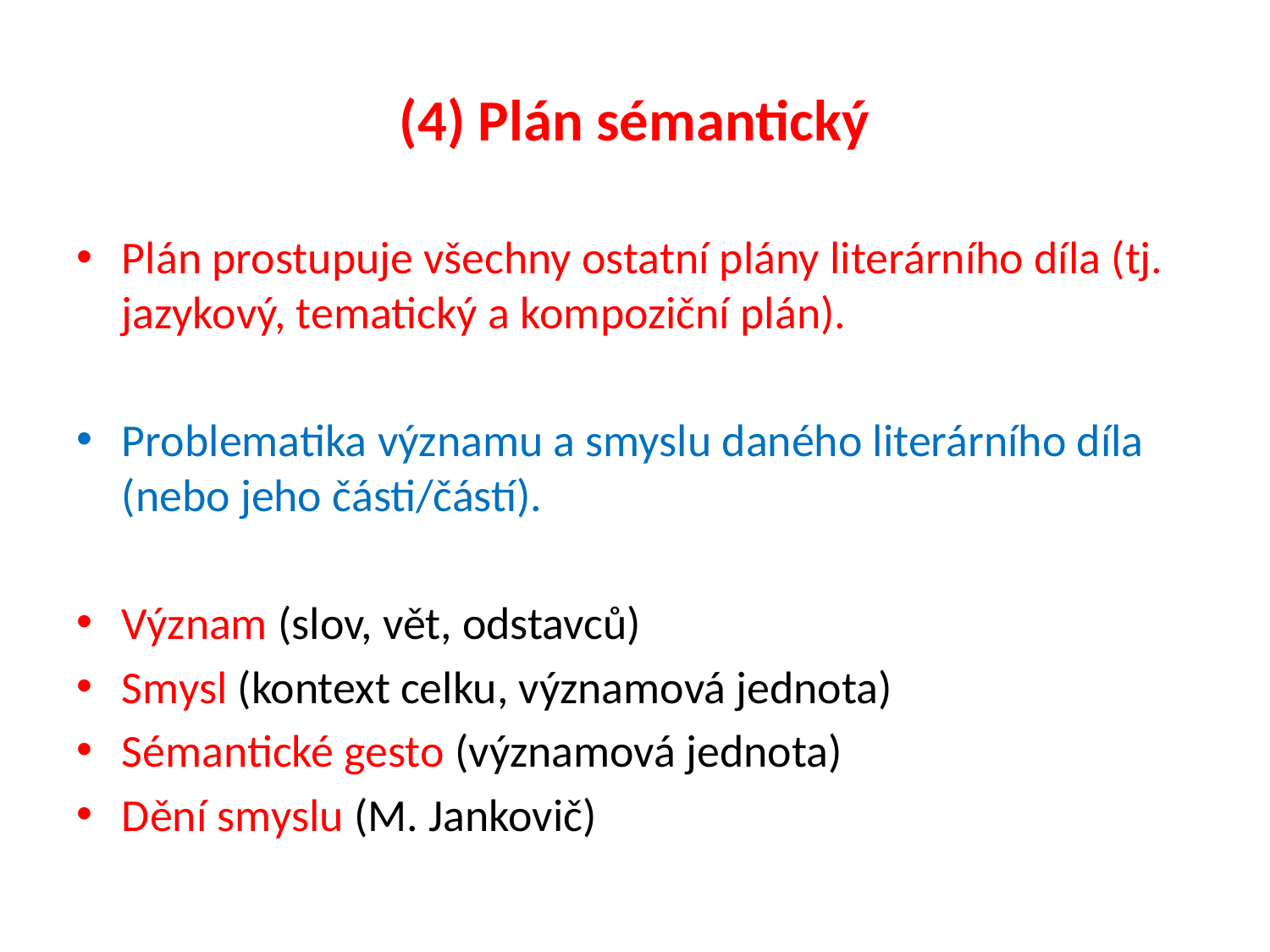

# (4) Plán sémantický
Plán prostupuje všechny ostatní plány literárního díla (tj. jazykový, tematický a kompoziční plán).

Problematika významu a smyslu daného literárního díla (nebo jeho části/částí).

Význam (slov, vět, odstavců)
Smysl (kontext celku, významová jednota)
Sémantické gesto (významová jednota)
Dění smyslu (M. Jankovič)